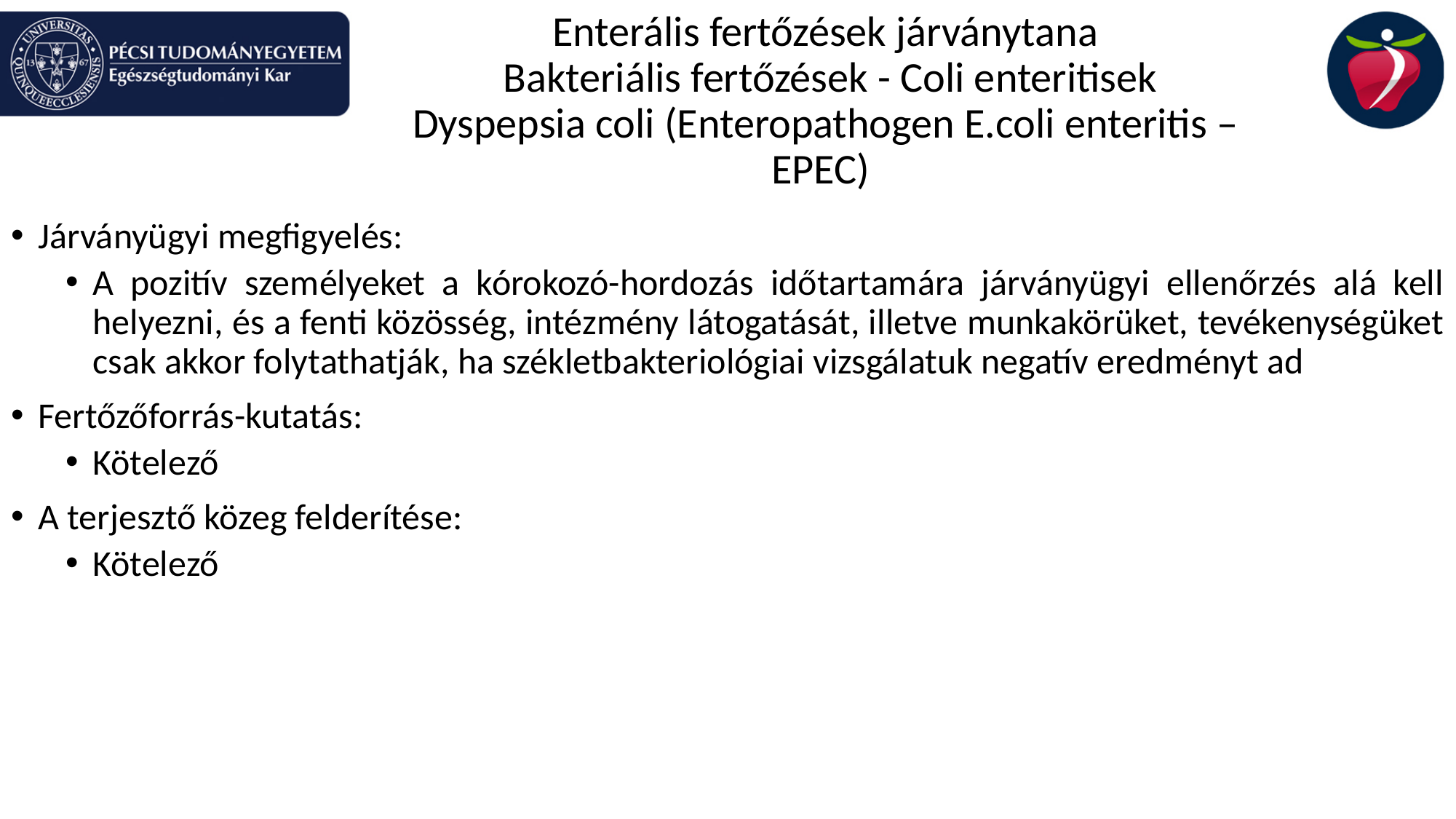

# Enterális fertőzések járványtana Bakteriális fertőzések - Coli enteritisek Dyspepsia coli (Enteropathogen E.coli enteritis –EPEC)
Járványügyi megfigyelés:
A pozitív személyeket a kórokozó-hordozás időtartamára járványügyi ellenőrzés alá kell helyezni, és a fenti közösség, intézmény látogatását, illetve munkakörüket, tevékenységüket csak akkor folytathatják, ha székletbakteriológiai vizsgálatuk negatív eredményt ad
Fertőzőforrás-kutatás:
Kötelező
A terjesztő közeg felderítése:
Kötelező